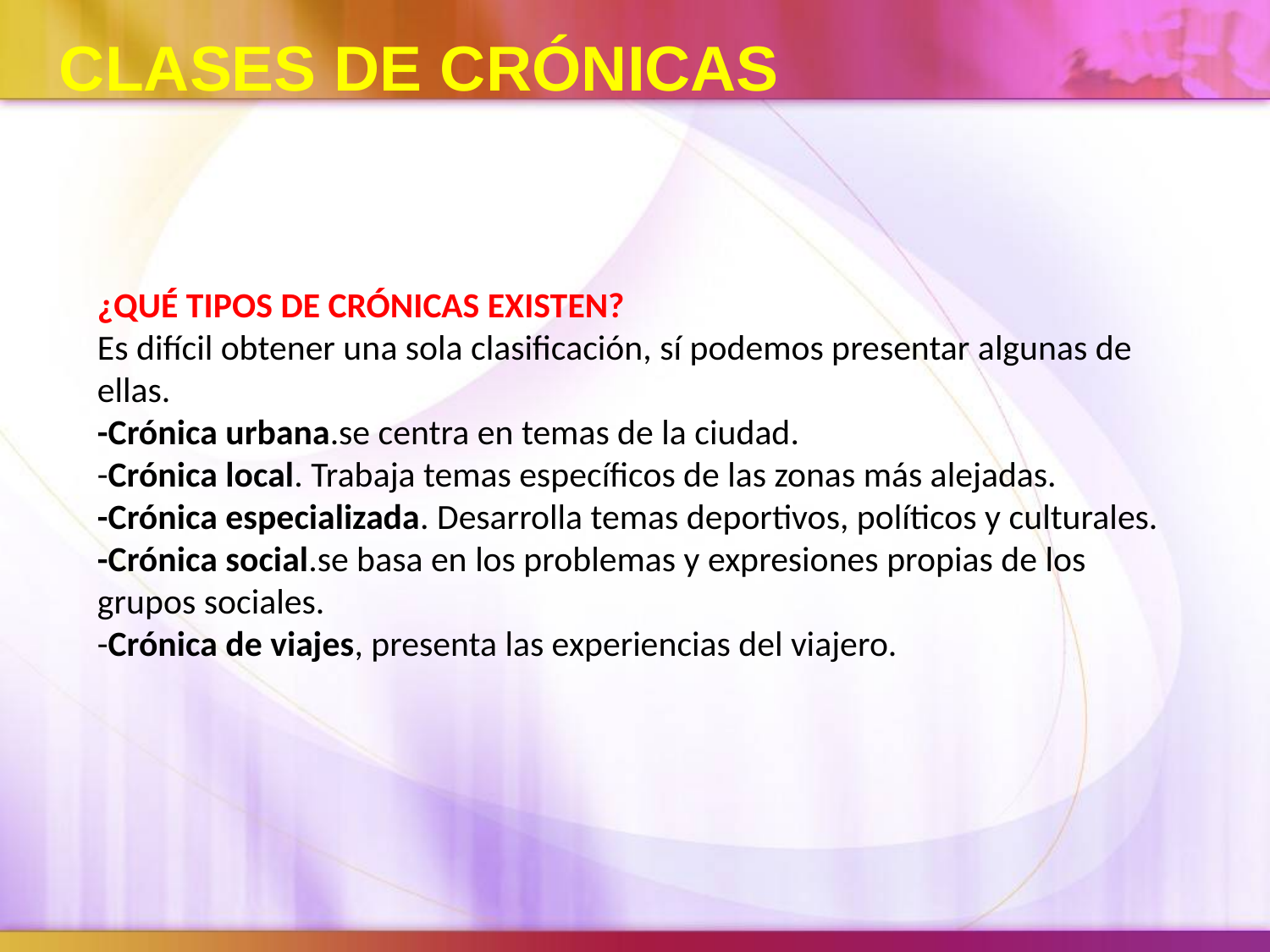

CLASES DE CRÓNICAS

¿QUÉ TIPOS DE CRÓNICAS EXISTEN?
Es difícil obtener una sola clasificación, sí podemos presentar algunas de ellas.
-Crónica urbana.se centra en temas de la ciudad.
-Crónica local. Trabaja temas específicos de las zonas más alejadas.
-Crónica especializada. Desarrolla temas deportivos, políticos y culturales.
-Crónica social.se basa en los problemas y expresiones propias de los grupos sociales.
-Crónica de viajes, presenta las experiencias del viajero.